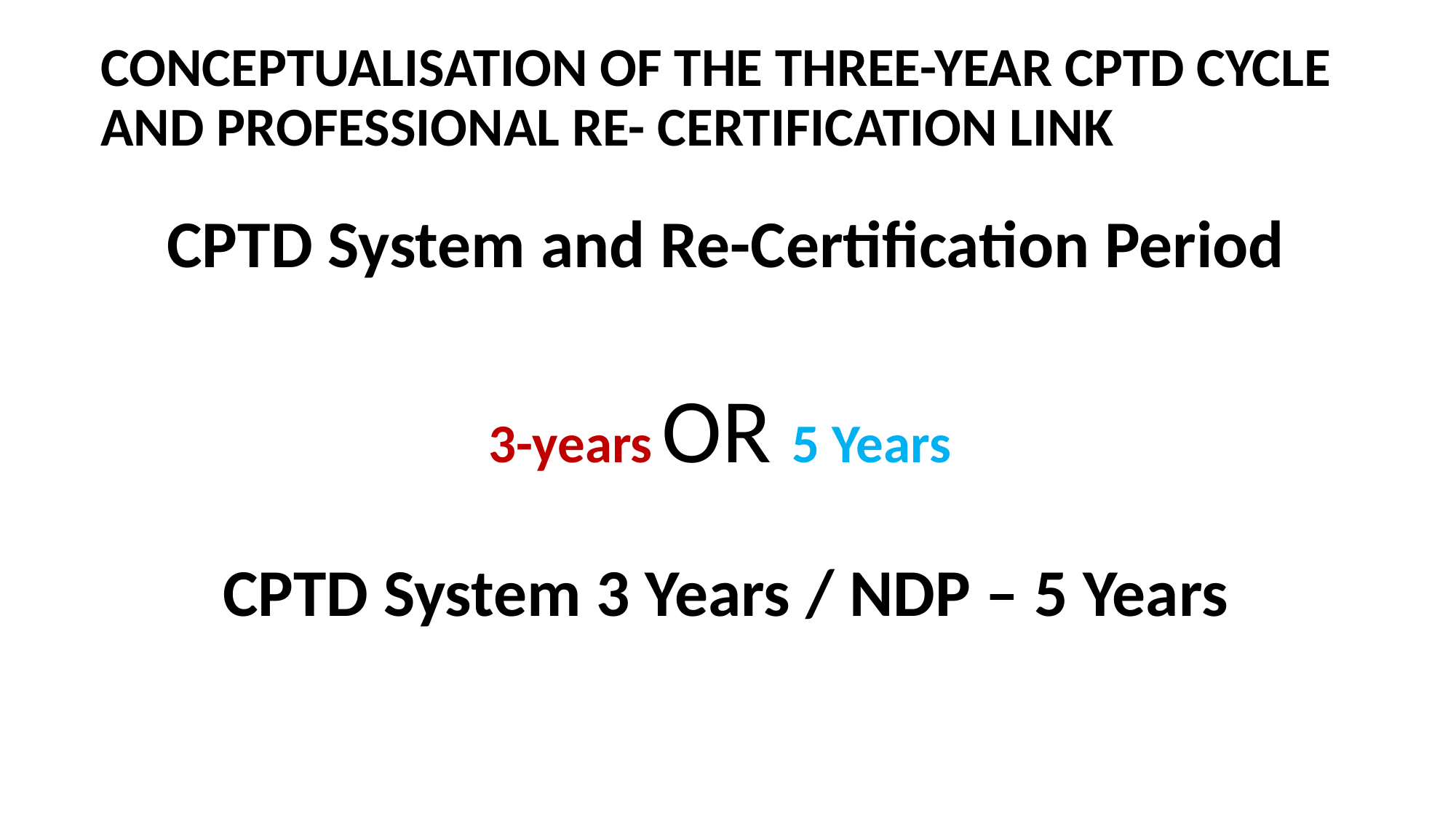

# CONCEPTUALISATION OF THE THREE-YEAR CPTD CYCLE AND PROFESSIONAL RE- CERTIFICATION LINK
CPTD System and Re-Certification Period

3-years OR 5 Years

CPTD System 3 Years / NDP – 5 Years